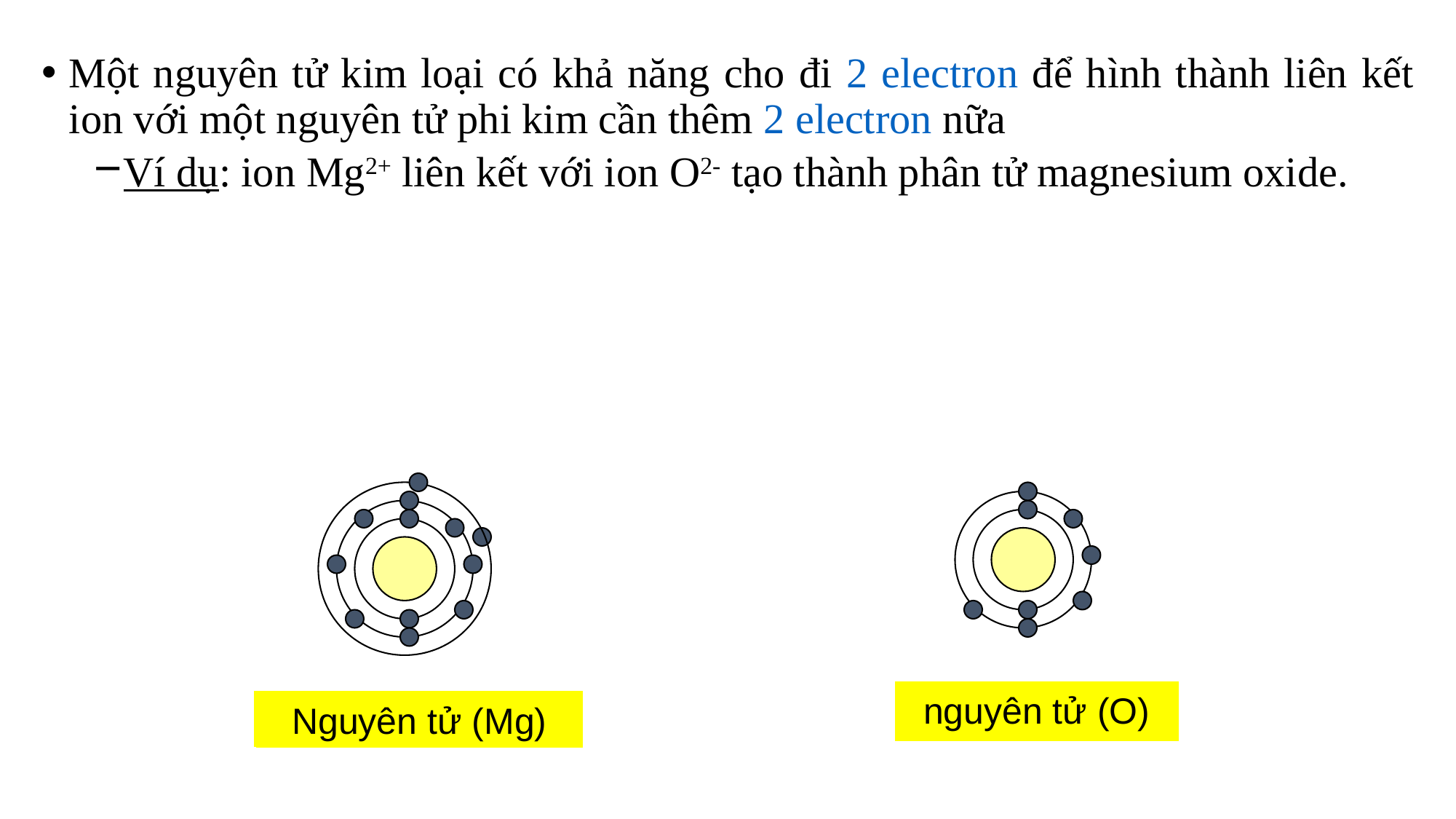

Một nguyên tử kim loại có khả năng cho đi 2 electron để hình thành liên kết ion với một nguyên tử phi kim cần thêm 2 electron nữa
Ví dụ: ion Mg2+ liên kết với ion O2- tạo thành phân tử magnesium oxide.

nguyên tử (O)
 ion (O2-)
Ion Mg2+
Nguyên tử (Mg)